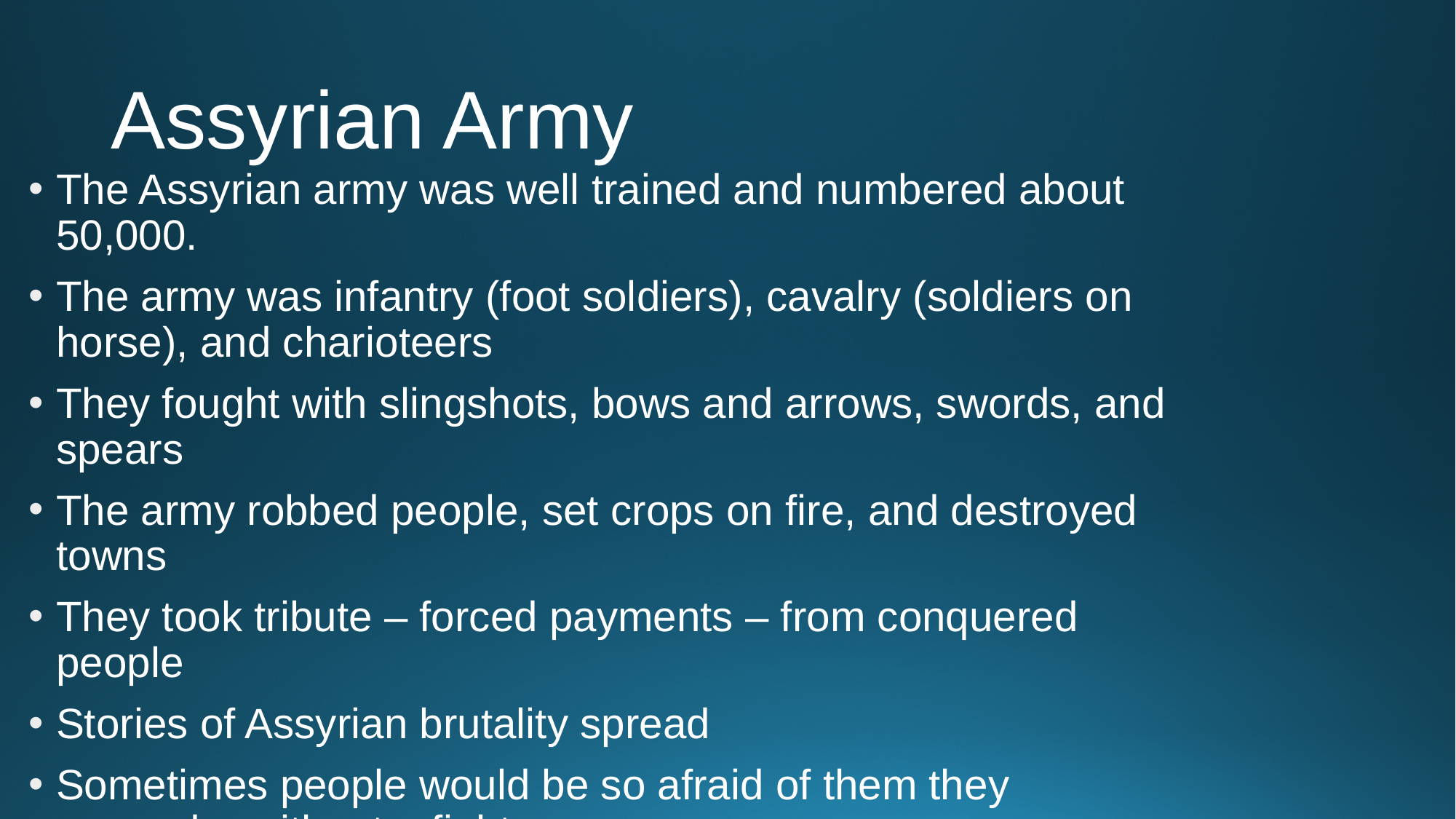

# Assyrian Army
The Assyrian army was well trained and numbered about 50,000.
The army was infantry (foot soldiers), cavalry (soldiers on horse), and charioteers
They fought with slingshots, bows and arrows, swords, and spears
The army robbed people, set crops on fire, and destroyed towns
They took tribute – forced payments – from conquered people
Stories of Assyrian brutality spread
Sometimes people would be so afraid of them they surrender without a fight